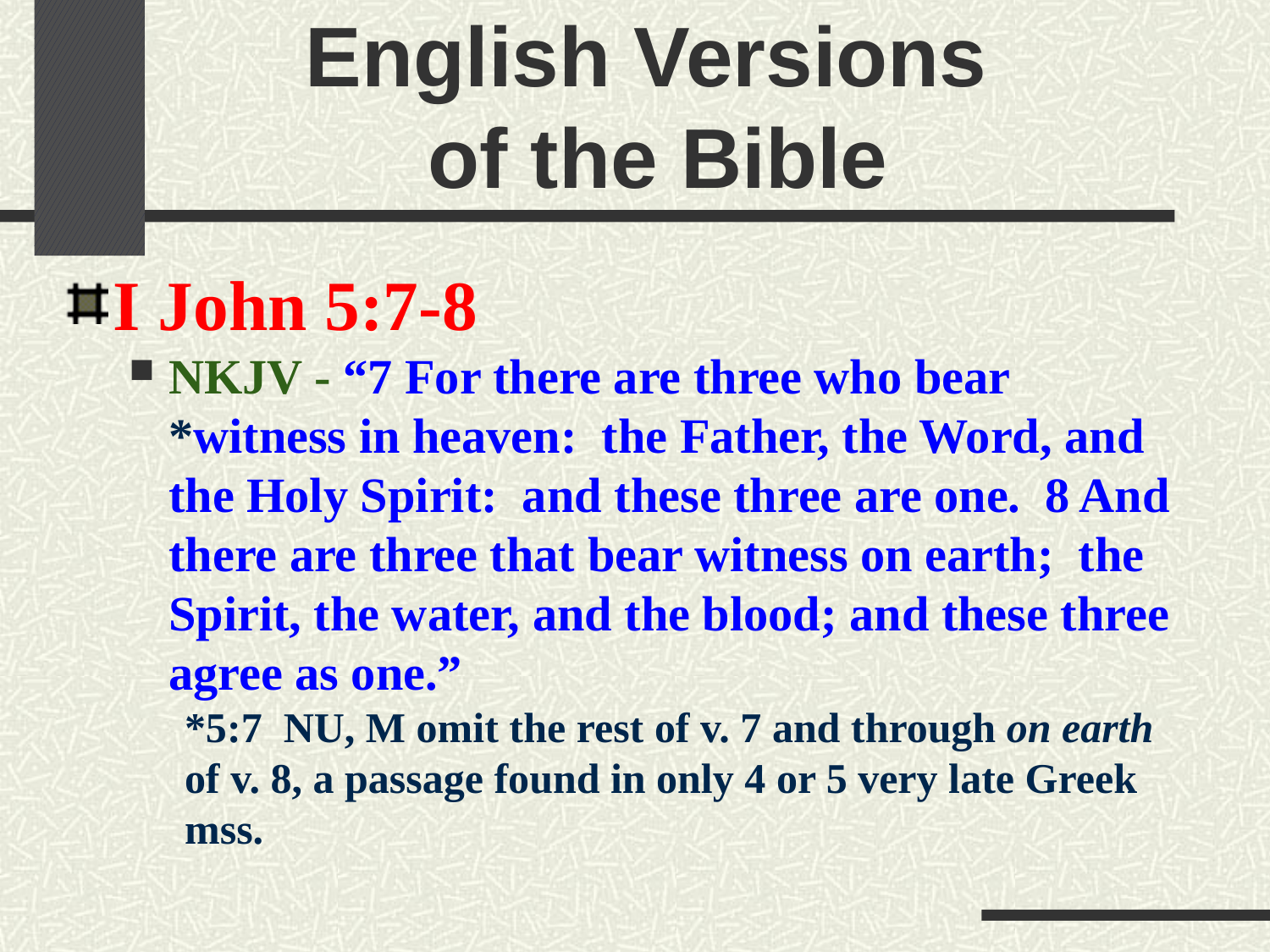

# English Versions of the Bible
I John 5:7-8
NKJV - “7 For there are three who bear *witness in heaven:  the Father, the Word, and the Holy Spirit:  and these three are one.  8 And there are three that bear witness on earth;  the Spirit, the water, and the blood; and these three agree as one.”
*5:7  NU, M omit the rest of v. 7 and through on earth of v. 8, a passage found in only 4 or 5 very late Greek mss.